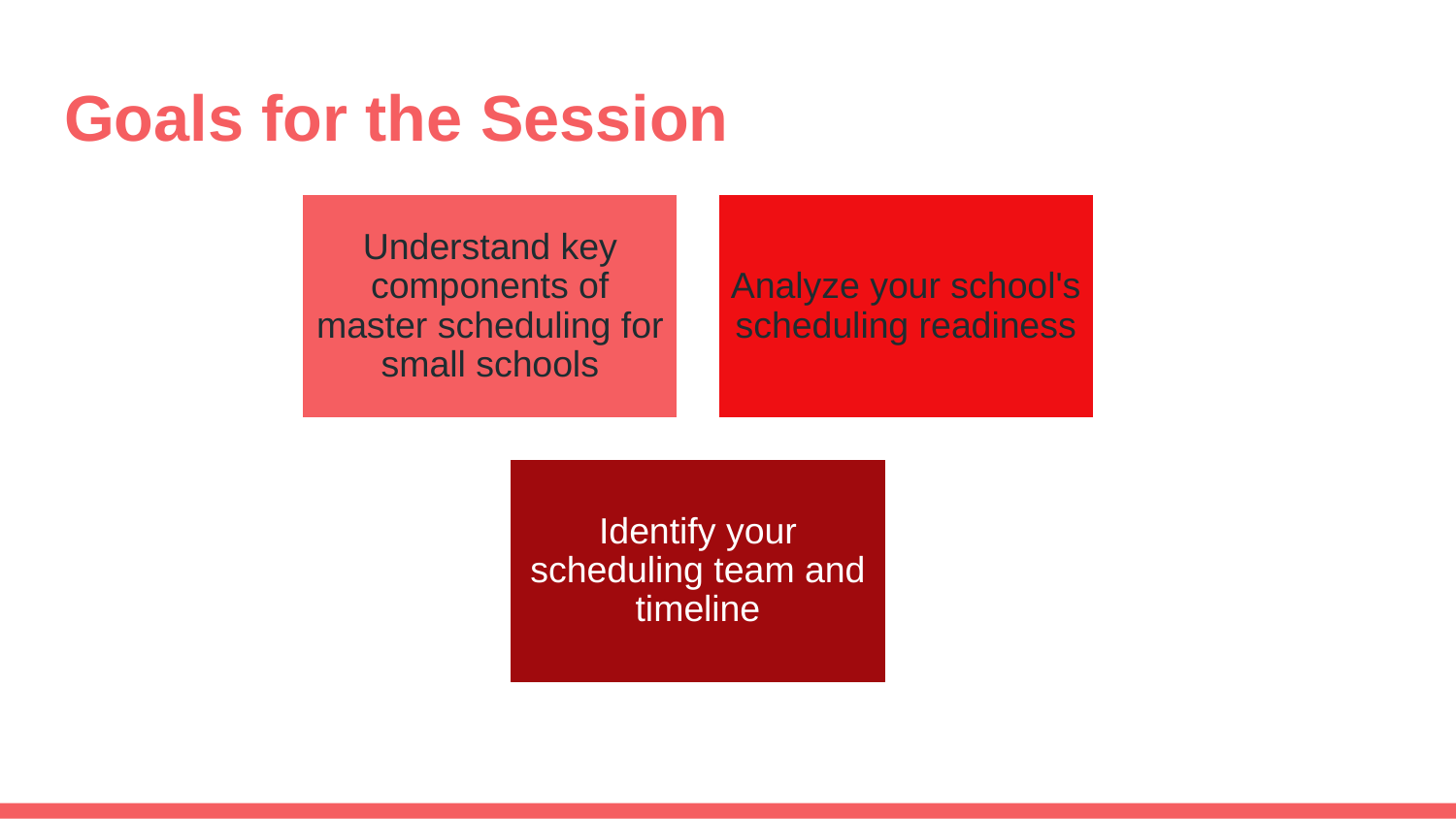

# Goals for the Session
Understand key components of master scheduling for small schools
Analyze your school's scheduling readiness
Identify your scheduling team and timeline